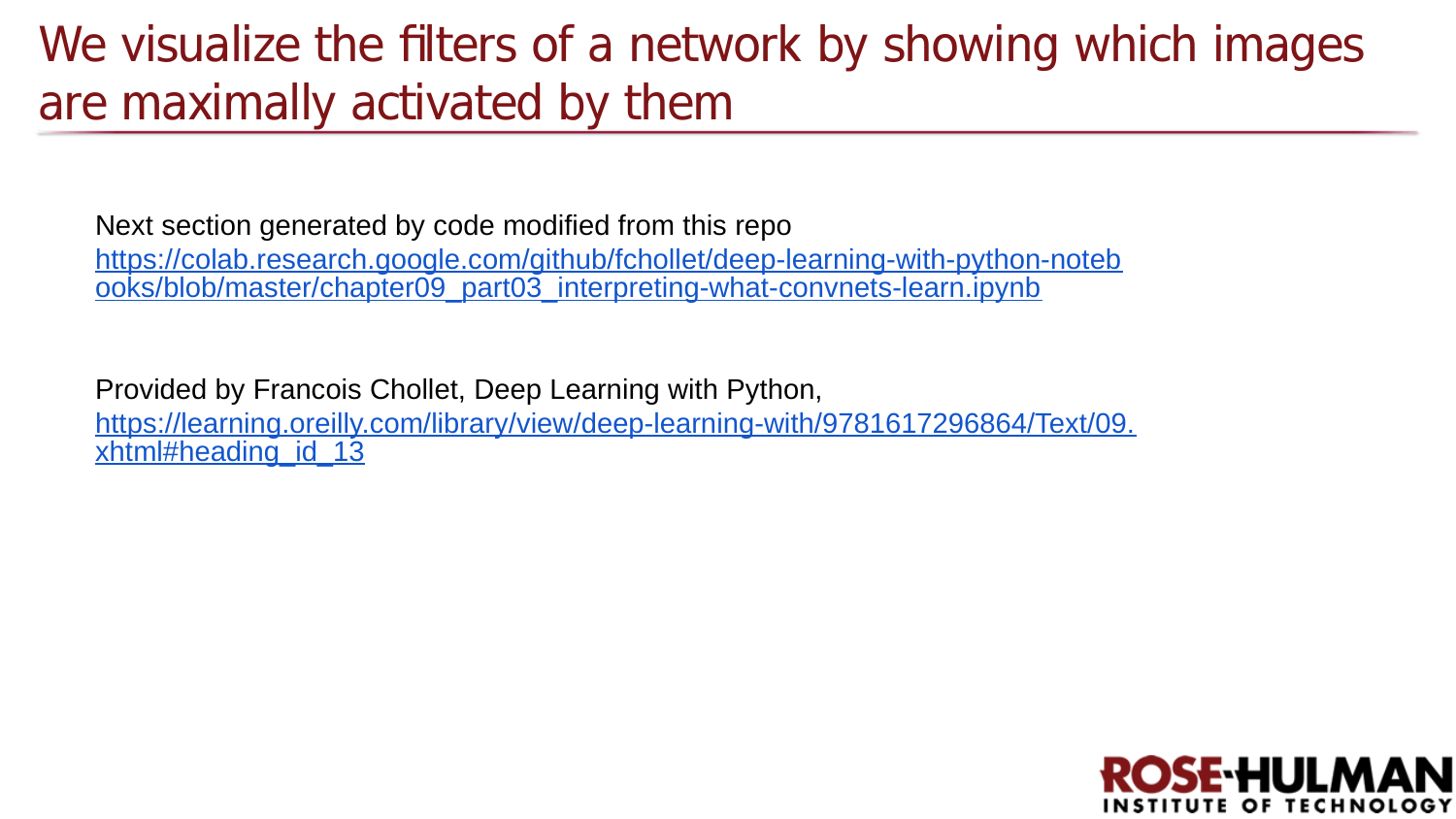

# We visualize the filters of a network by showing which images are maximally activated by them

Next section generated by code modified from this repo https://colab.research.google.com/github/fchollet/deep-learning-with-python-notebooks/blob/master/chapter09_part03_interpreting-what-convnets-learn.ipynb

Provided by Francois Chollet, Deep Learning with Python,
https://learning.oreilly.com/library/view/deep-learning-with/9781617296864/Text/09.xhtml#heading_id_13